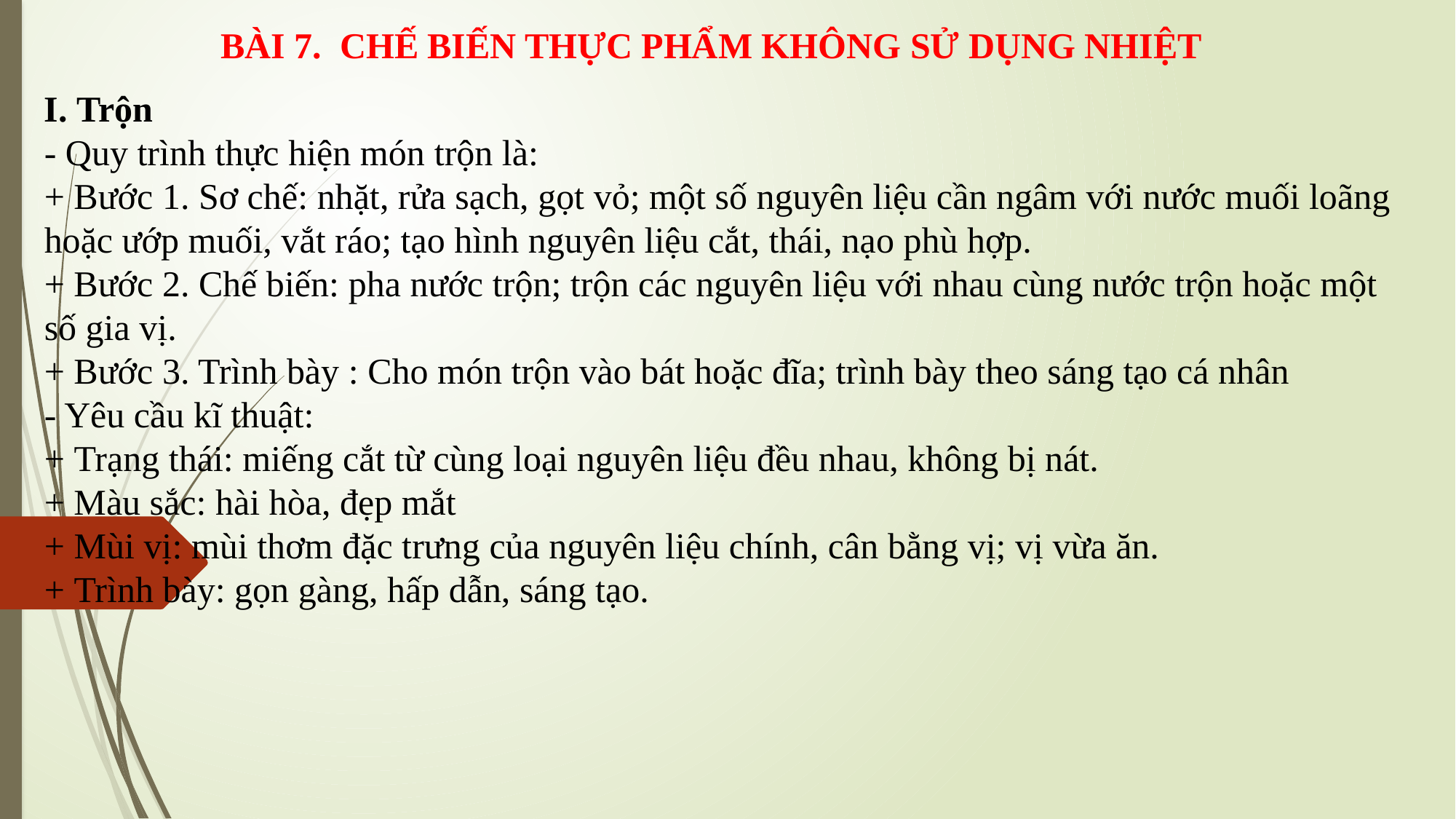

BÀI 7.  CHẾ BIẾN THỰC PHẨM KHÔNG SỬ DỤNG NHIỆT
I. Trộn
- Quy trình thực hiện món trộn là:
+ Bước 1. Sơ chế: nhặt, rửa sạch, gọt vỏ; một số nguyên liệu cần ngâm với nước muối loãng hoặc ướp muối, vắt ráo; tạo hình nguyên liệu cắt, thái, nạo phù hợp.
+ Bước 2. Chế biến: pha nước trộn; trộn các nguyên liệu với nhau cùng nước trộn hoặc một số gia vị.
+ Bước 3. Trình bày : Cho món trộn vào bát hoặc đĩa; trình bày theo sáng tạo cá nhân
- Yêu cầu kĩ thuật:
+ Trạng thái: miếng cắt từ cùng loại nguyên liệu đều nhau, không bị nát.
+ Màu sắc: hài hòa, đẹp mắt
+ Mùi vị: mùi thơm đặc trưng của nguyên liệu chính, cân bằng vị; vị vừa ăn.
+ Trình bày: gọn gàng, hấp dẫn, sáng tạo.